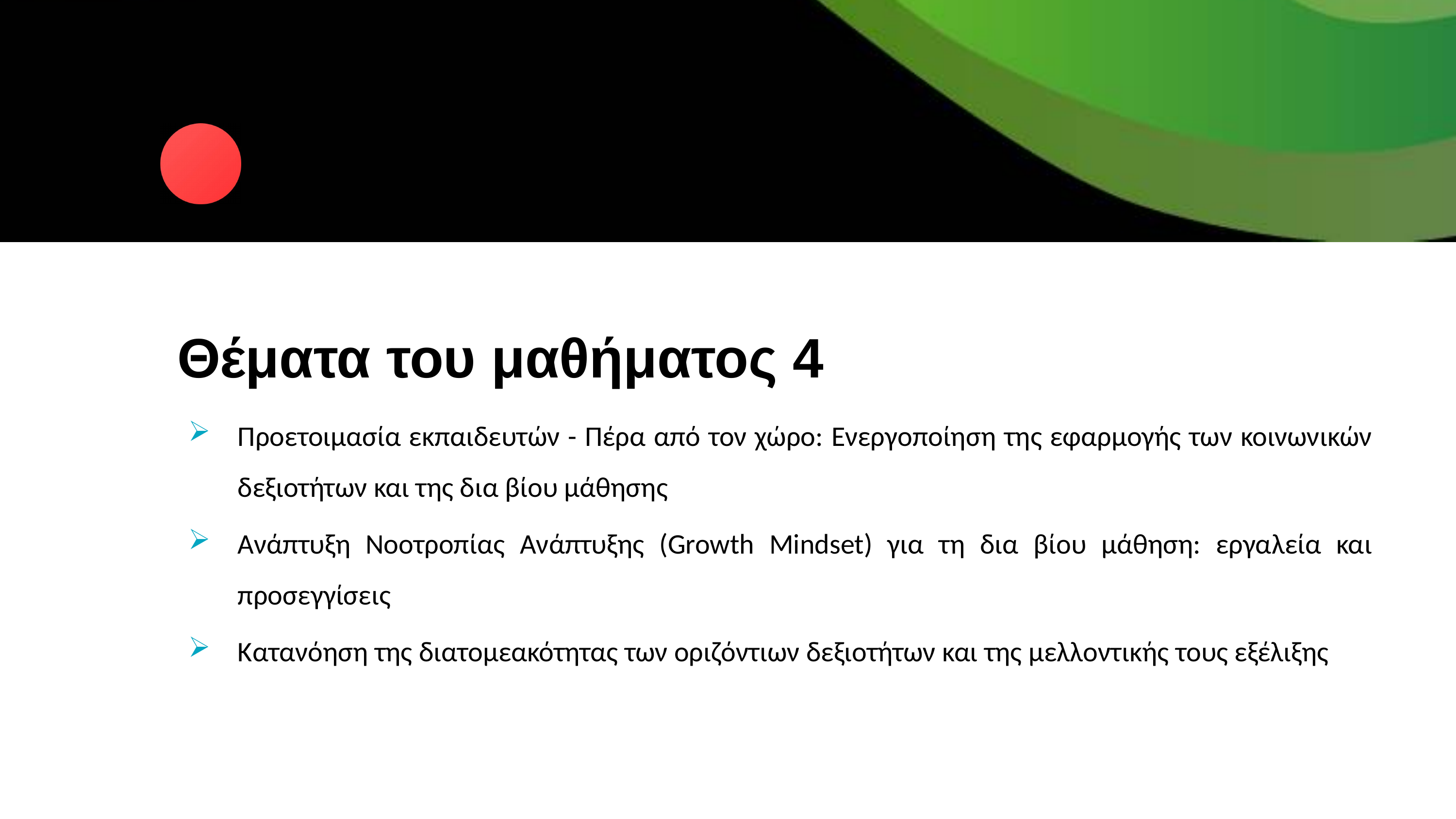

Θέματα του μαθήματος 4
Προετοιμασία εκπαιδευτών - Πέρα από τον χώρο: Ενεργοποίηση της εφαρμογής των κοινωνικών δεξιοτήτων και της δια βίου μάθησης
Ανάπτυξη Νοοτροπίας Ανάπτυξης (Growth Mindset) για τη δια βίου μάθηση: εργαλεία και προσεγγίσεις
Κατανόηση της διατομεακότητας των οριζόντιων δεξιοτήτων και της μελλοντικής τους εξέλιξης